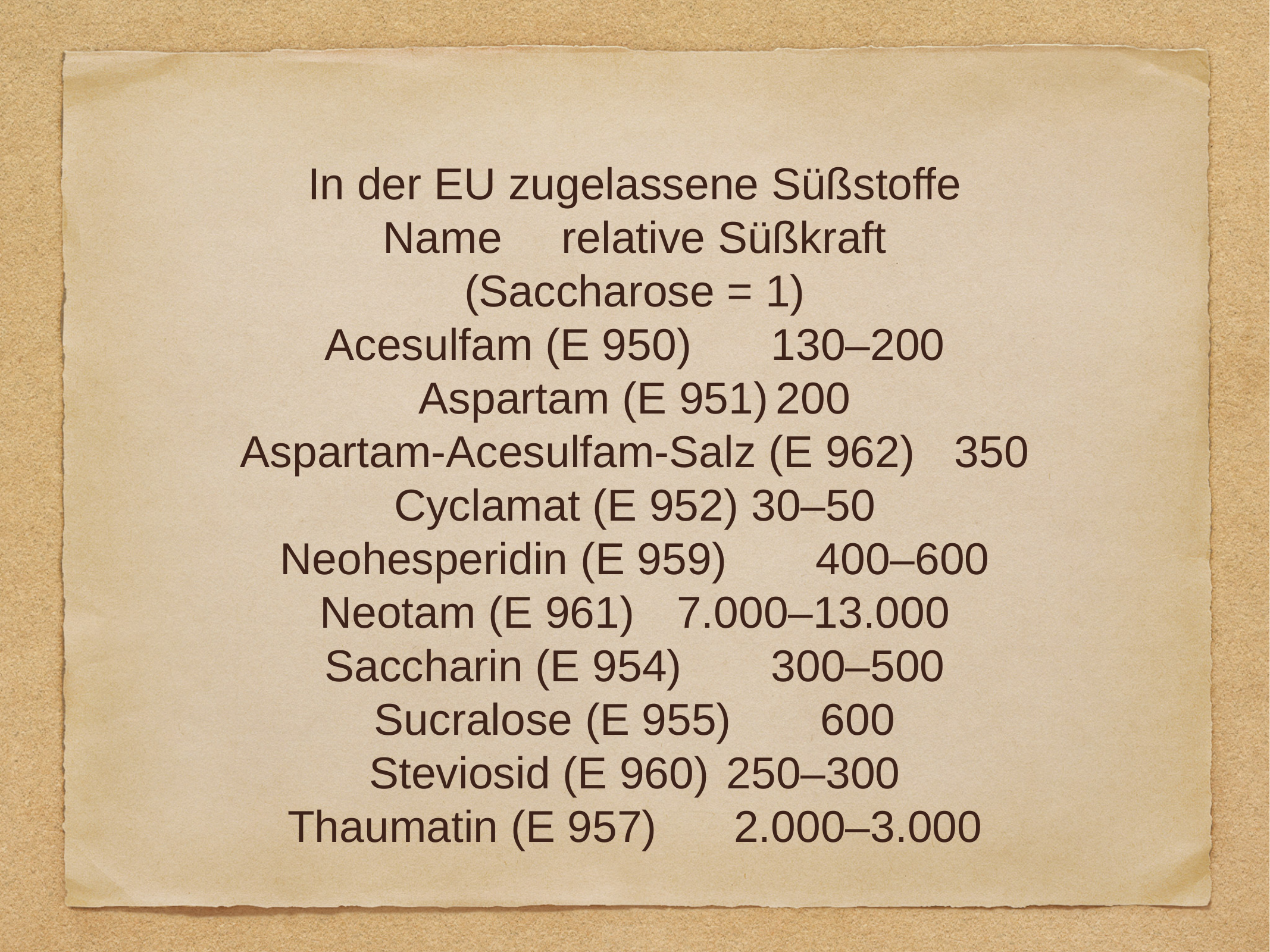

In der EU zugelassene Süßstoffe
Name	relative Süßkraft
(Saccharose = 1)
Acesulfam (E 950)	130–200
Aspartam (E 951)	200
Aspartam-Acesulfam-Salz (E 962)	350
Cyclamat (E 952)	30–50
Neohesperidin (E 959)	400–600
Neotam (E 961)	7.000–13.000
Saccharin (E 954)	300–500
Sucralose (E 955)	600
Steviosid (E 960)	250–300
Thaumatin (E 957)	2.000–3.000